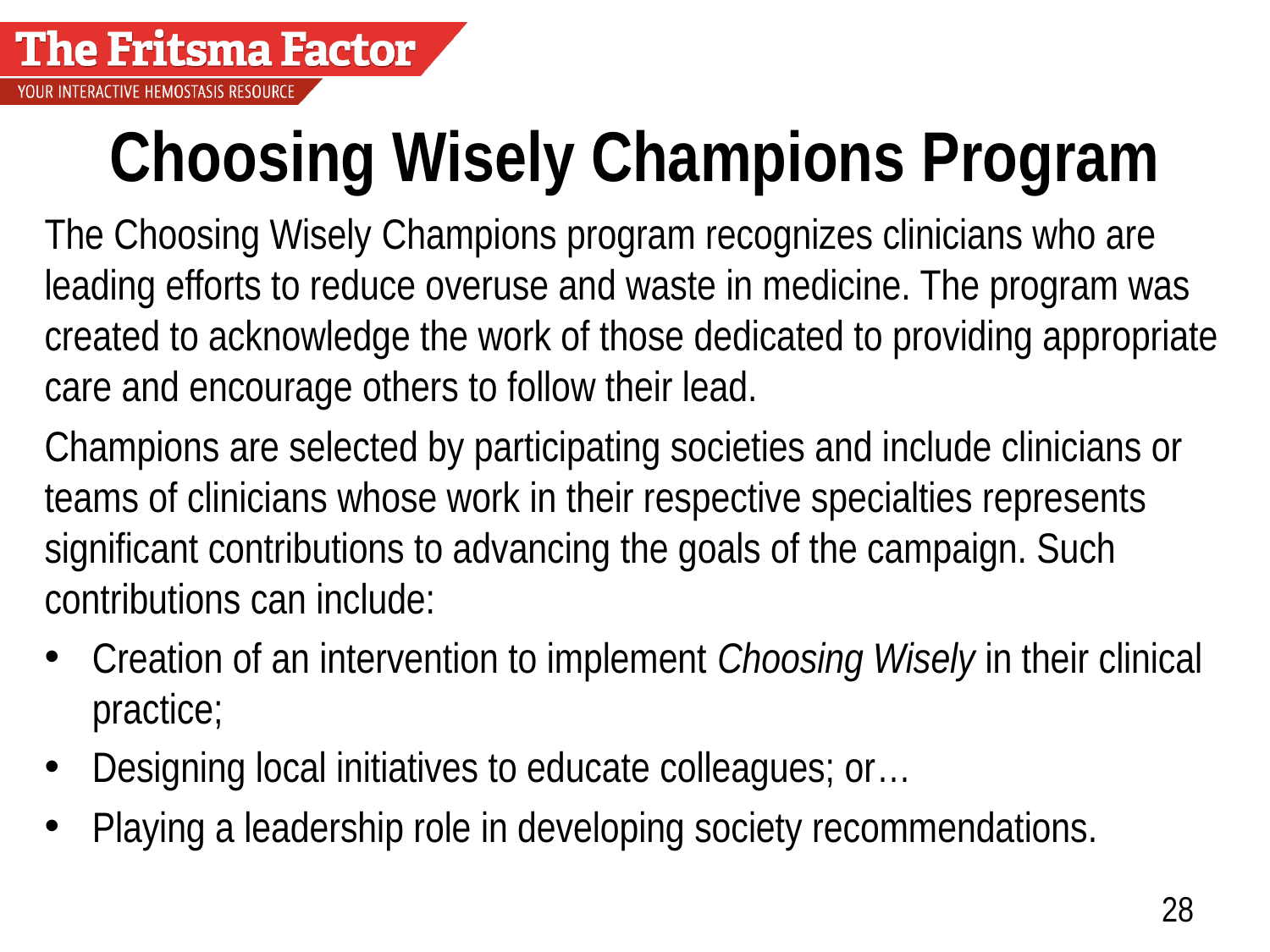

# Choosing Wisely Champions Program
The Choosing Wisely Champions program recognizes clinicians who are leading efforts to reduce overuse and waste in medicine. The program was created to acknowledge the work of those dedicated to providing appropriate care and encourage others to follow their lead.
Champions are selected by participating societies and include clinicians or teams of clinicians whose work in their respective specialties represents significant contributions to advancing the goals of the campaign. Such contributions can include:
Creation of an intervention to implement Choosing Wisely in their clinical practice;
Designing local initiatives to educate colleagues; or…
Playing a leadership role in developing society recommendations.

28